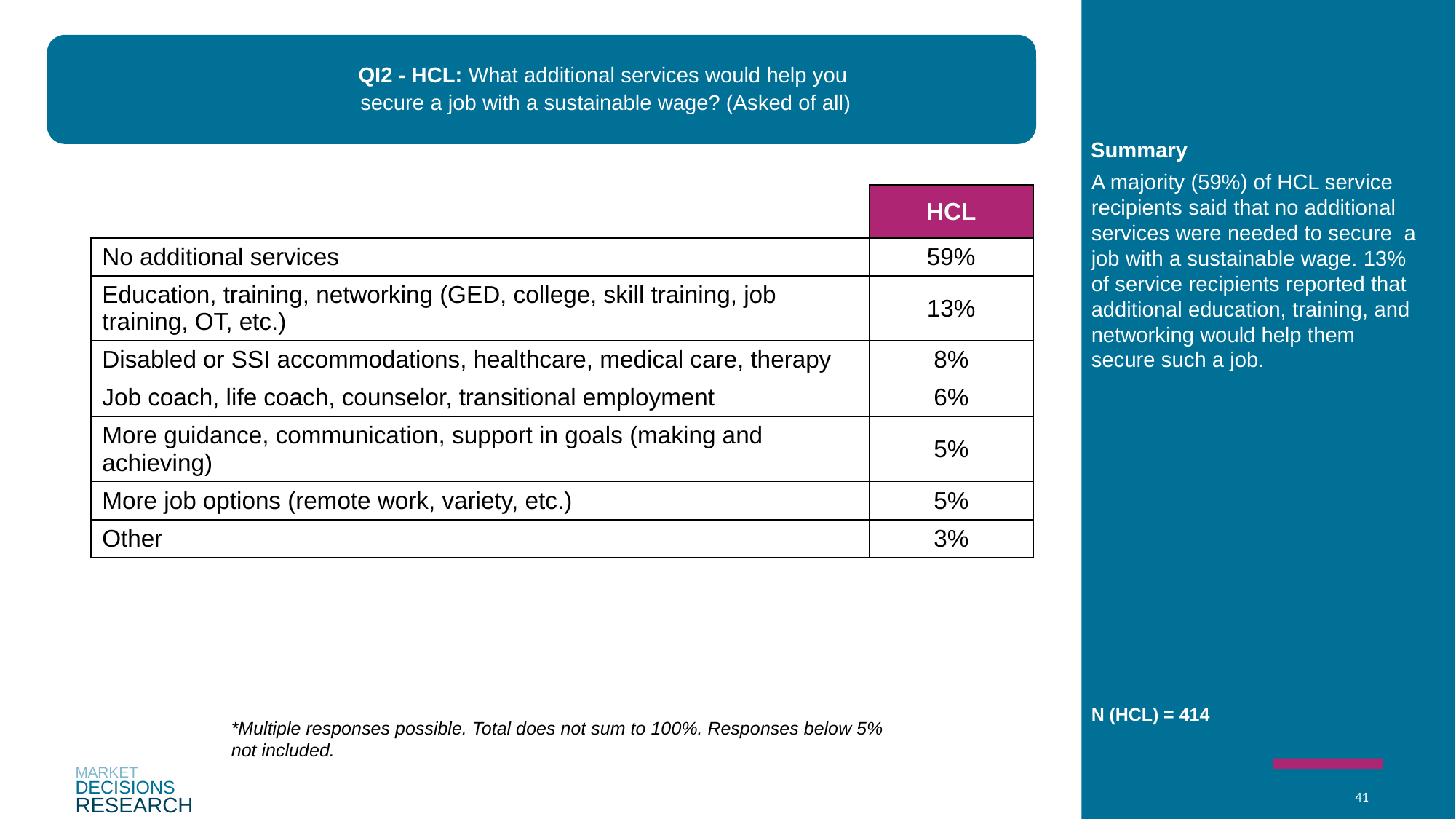

QI2 - HCL: What additional services would help you
secure a job with a sustainable wage? (Asked of all)
Summary
A majority (59%) of HCL service recipients said that no additional services were needed to secure  a job with a sustainable wage. 13% of service recipients reported that additional education, training, and networking would help them secure such a job.
|  | HCL |
| --- | --- |
| No additional services | 59% |
| Education, training, networking (GED, college, skill training, job training, OT, etc.) | 13% |
| Disabled or SSI accommodations, healthcare, medical care, therapy | 8% |
| Job coach, life coach, counselor, transitional employment | 6% |
| More guidance, communication, support in goals (making and achieving) | 5% |
| More job options (remote work, variety, etc.) | 5% |
| Other | 3% |

*Multiple responses possible. Total does not sum to 100%. Responses below 5% not included.
N (HCL) = 414
MARKET
DECISIONS
RESEARCH